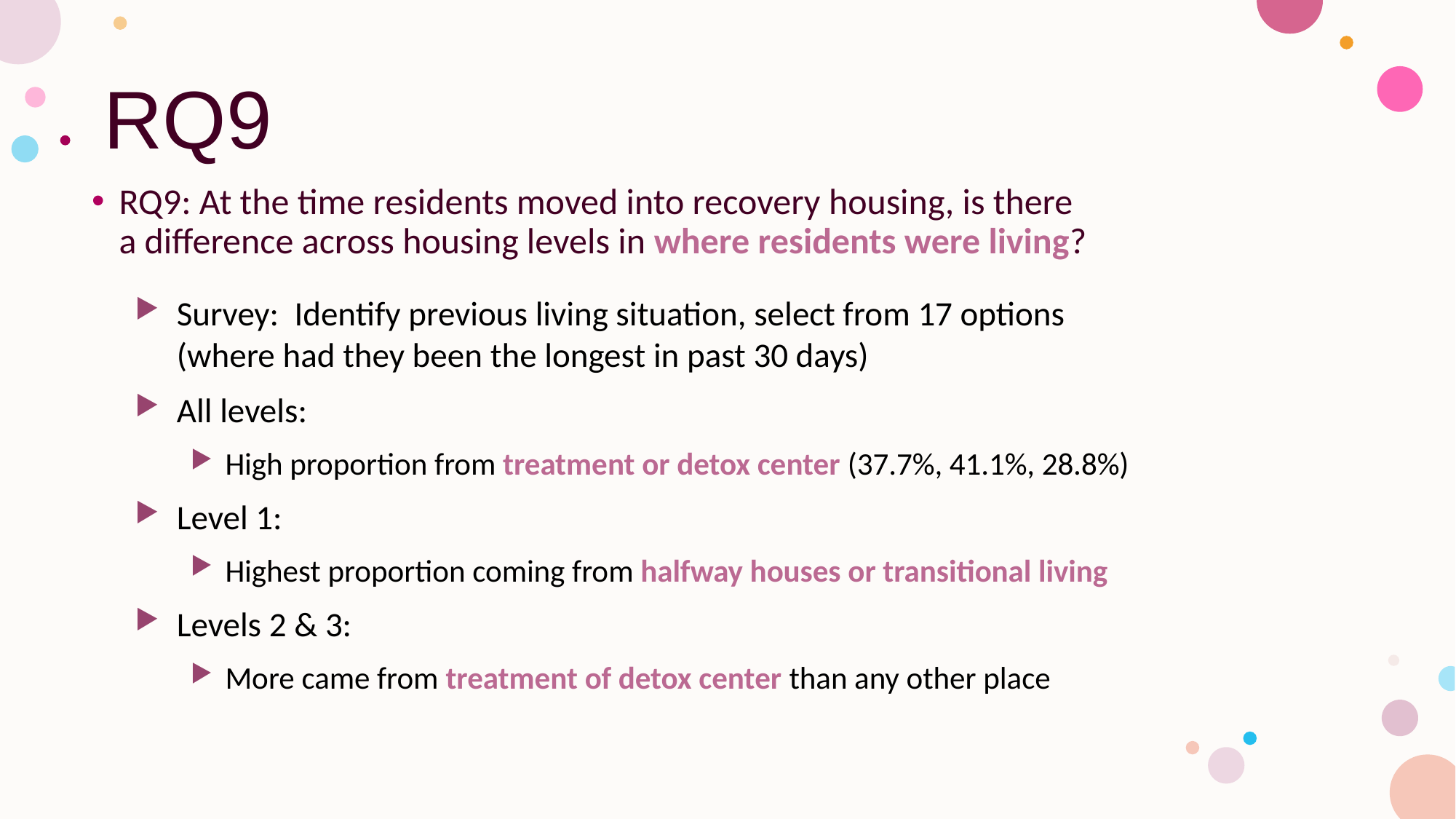

# RQ9
RQ9: At the time residents moved into recovery housing, is there a difference across housing levels in where residents were living?

Survey:  Identify previous living situation, select from 17 options (where had they been the longest in past 30 days)
All levels:
High proportion from treatment or detox center (37.7%, 41.1%, 28.8%)
Level 1:
Highest proportion coming from halfway houses or transitional living
Levels 2 & 3:
More came from treatment of detox center than any other place